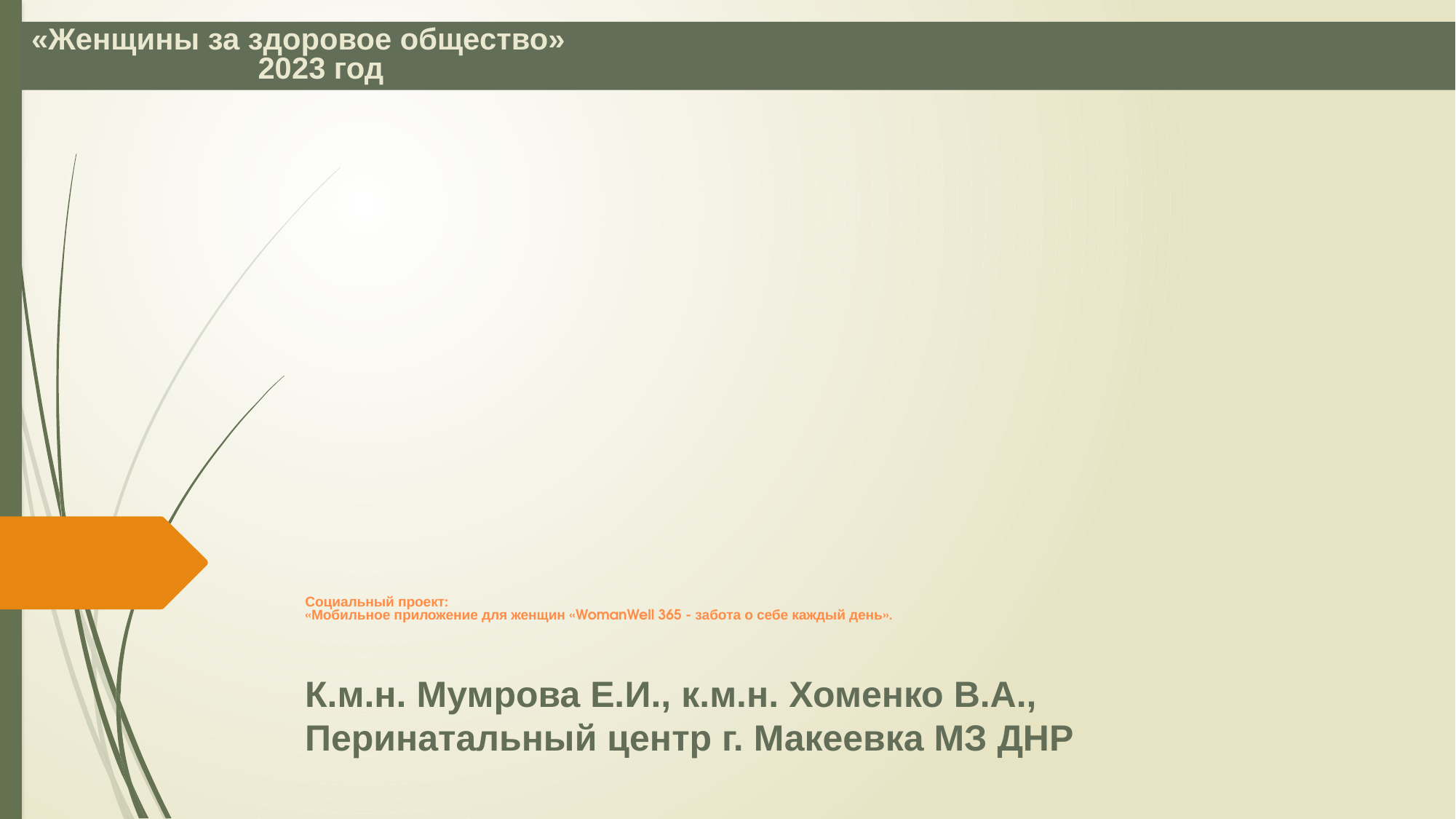

«Женщины за здоровое общество»								                     		 2023 год
# Социальный проект: «Мобильное приложение для женщин «WomanWell 365 - забота о себе каждый день».
К.м.н. Мумрова Е.И., к.м.н. Хоменко В.А.,
Перинатальный центр г. Макеевка МЗ ДНР